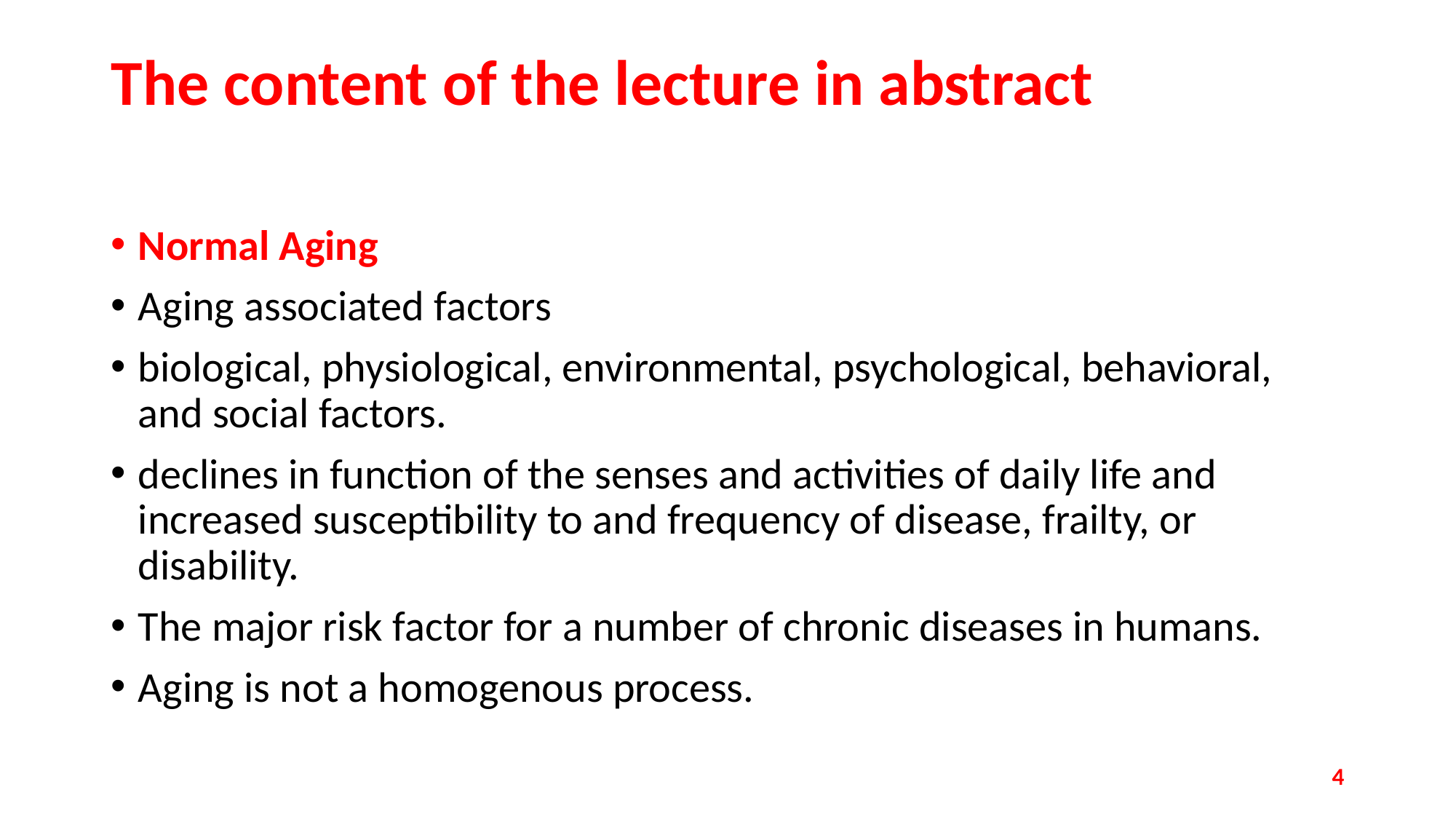

# The content of the lecture in abstract
Normal Aging
Aging associated factors
biological, physiological, environmental, psychological, behavioral, and social factors.
declines in function of the senses and activities of daily life and increased susceptibility to and frequency of disease, frailty, or disability.
The major risk factor for a number of chronic diseases in humans.
Aging is not a homogenous process.

4